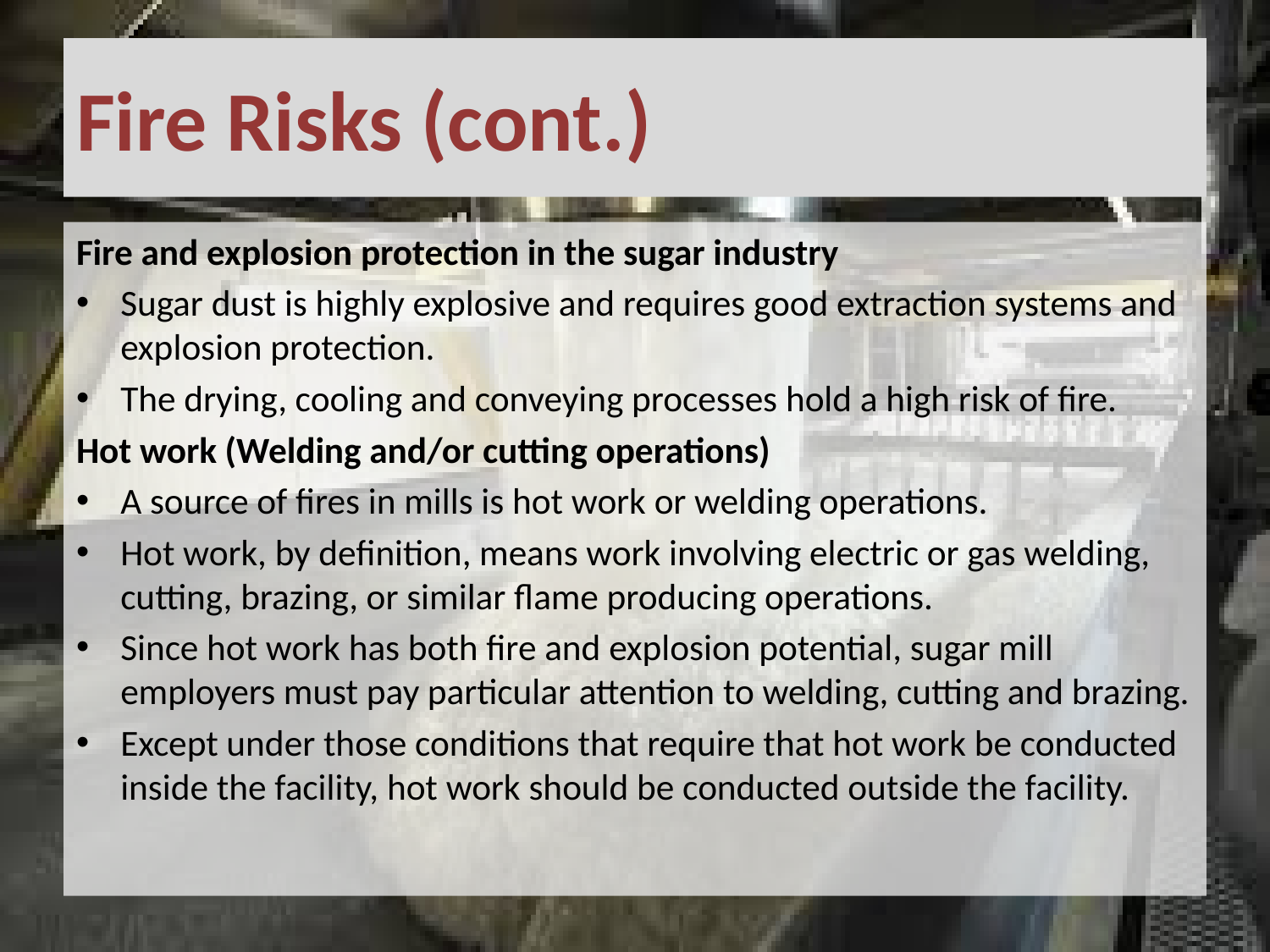

# Fire Risks (cont.)
Fire and explosion protection in the sugar industry
Sugar dust is highly explosive and requires good extraction systems and explosion protection.
The drying, cooling and conveying processes hold a high risk of fire.
Hot work (Welding and/or cutting operations)
A source of fires in mills is hot work or welding operations.
Hot work, by definition, means work involving electric or gas welding, cutting, brazing, or similar flame producing operations.
Since hot work has both fire and explosion potential, sugar mill employers must pay particular attention to welding, cutting and brazing.
Except under those conditions that require that hot work be conducted inside the facility, hot work should be conducted outside the facility.